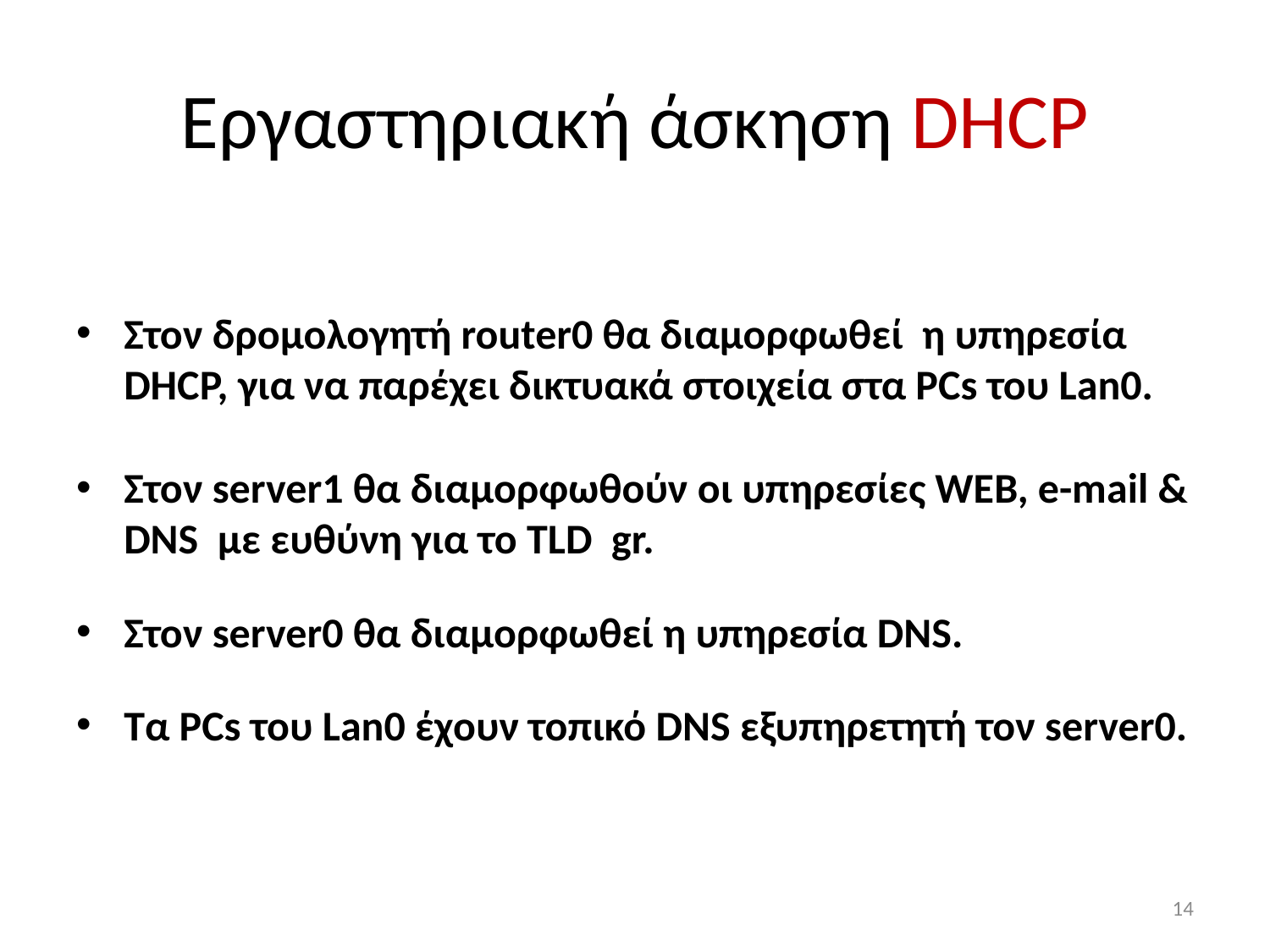

# Εργαστηριακή άσκηση DHCP

Στον δρομολογητή router0 θα διαμορφωθεί  η υπηρεσία DHCP, για να παρέχει δικτυακά στοιχεία στα PCs του Lan0.
Στον server1 θα διαμορφωθούν οι υπηρεσίες WEB, e-mail & DNS  με ευθύνη για το TLD  gr.
Στον server0 θα διαμορφωθεί η υπηρεσία DNS.
Τα PCs του Lan0 έχουν τοπικό DNS εξυπηρετητή τον server0.
14